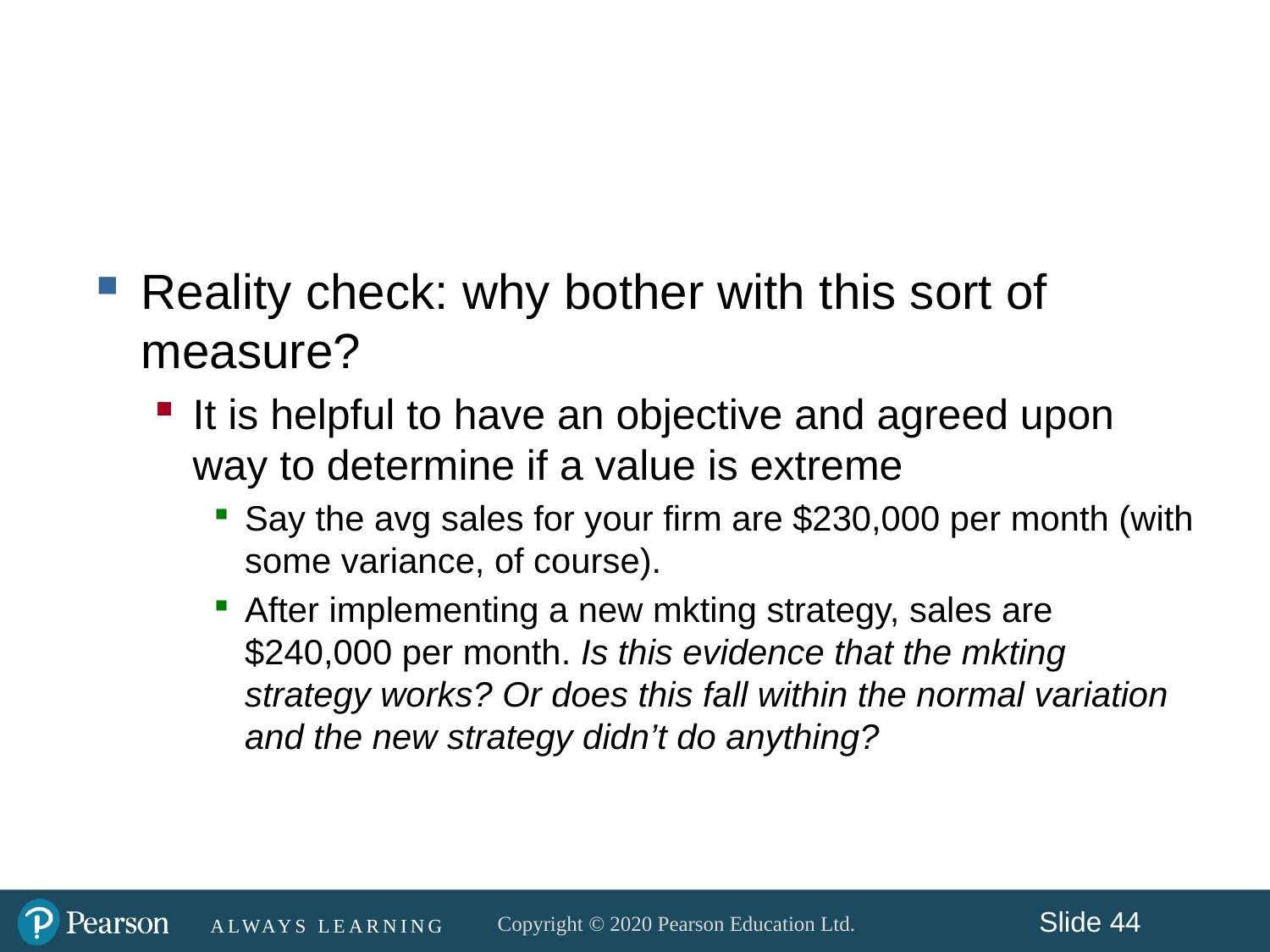

#
Reality check: why bother with this sort of measure?
It is helpful to have an objective and agreed upon way to determine if a value is extreme
Say the avg sales for your firm are $230,000 per month (with some variance, of course).
After implementing a new mkting strategy, sales are $240,000 per month. Is this evidence that the mkting strategy works? Or does this fall within the normal variation and the new strategy didn’t do anything?